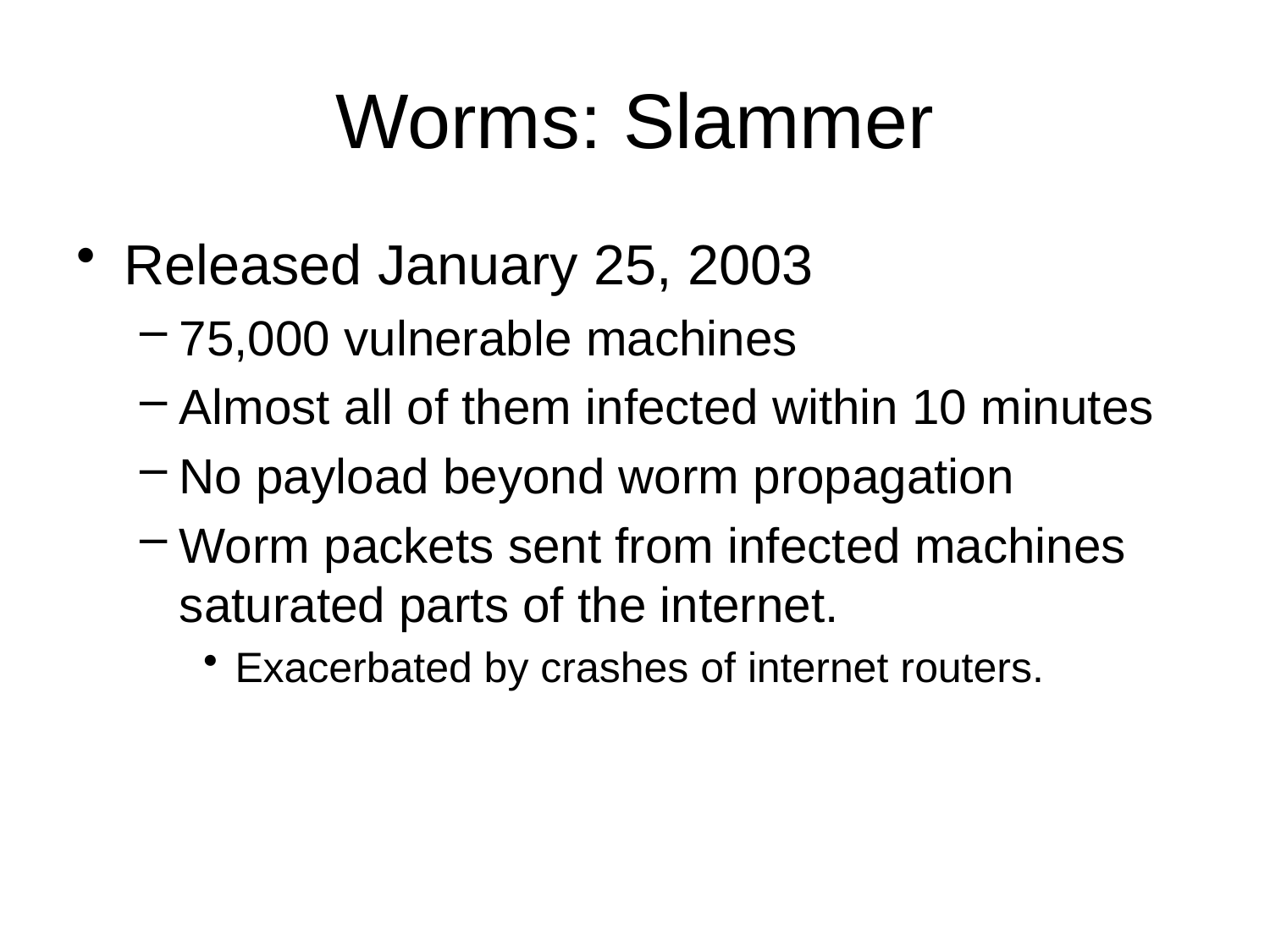

# Worms: Slammer
Released January 25, 2003
75,000 vulnerable machines
Almost all of them infected within 10 minutes
No payload beyond worm propagation
Worm packets sent from infected machines saturated parts of the internet.
Exacerbated by crashes of internet routers.